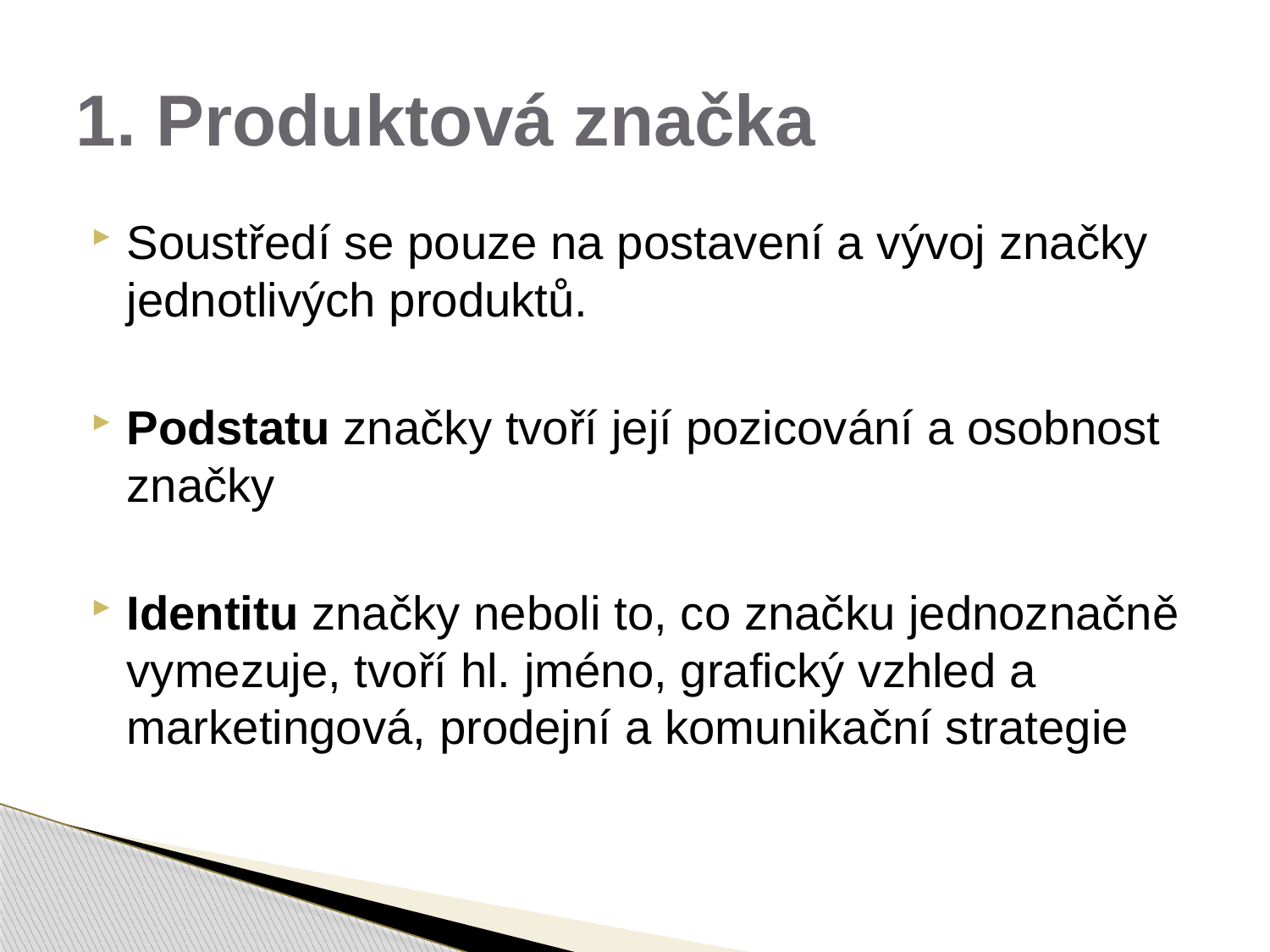

# 1. Produktová značka
Soustředí se pouze na postavení a vývoj značky jednotlivých produktů.

Podstatu značky tvoří její pozicování a osobnost značky

Identitu značky neboli to, co značku jednoznačně vymezuje, tvoří hl. jméno, grafický vzhled a marketingová, prodejní a komunikační strategie